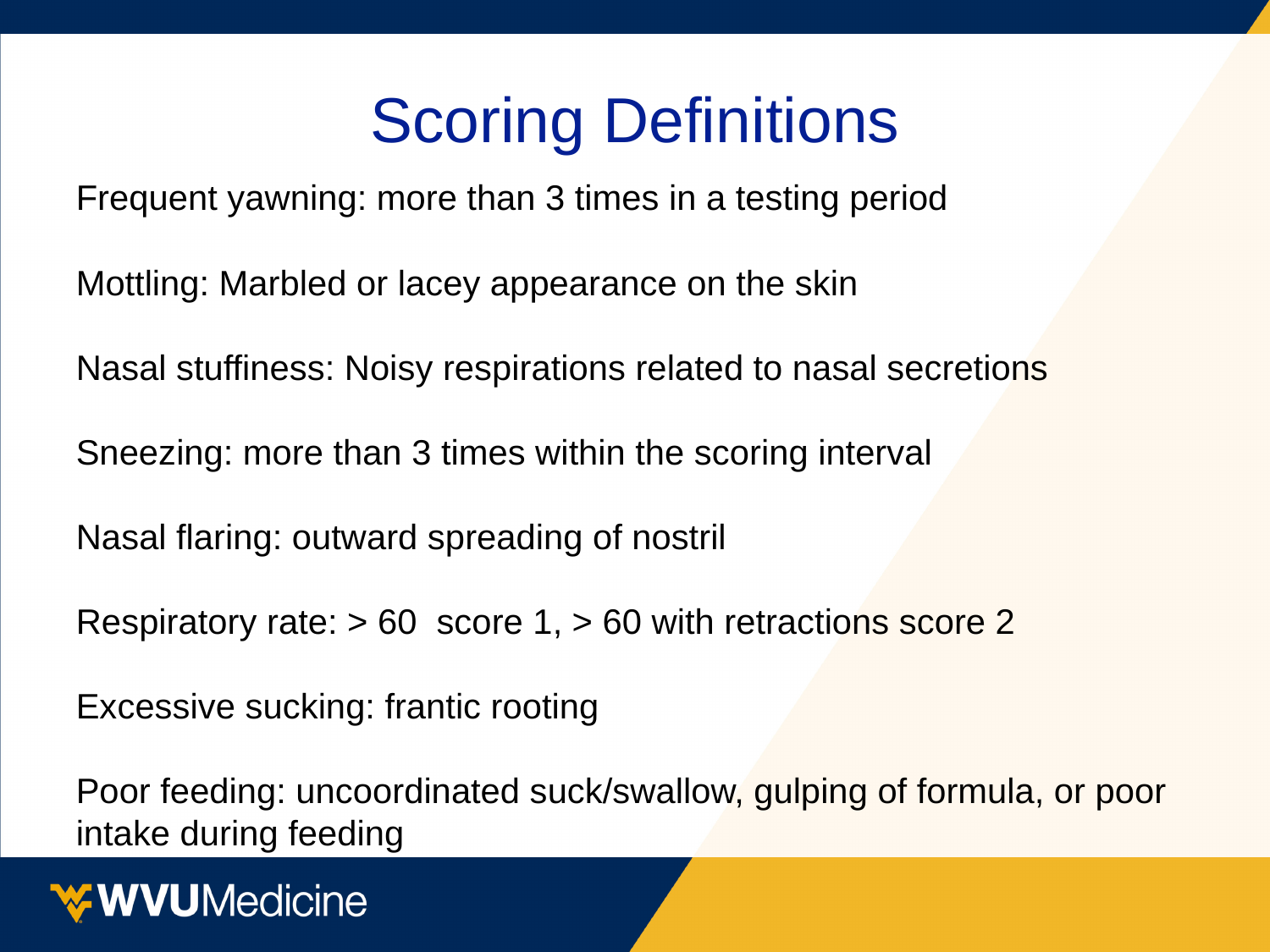

# Scoring Definitions
Frequent yawning: more than 3 times in a testing period

Mottling: Marbled or lacey appearance on the skin

Nasal stuffiness: Noisy respirations related to nasal secretions

Sneezing: more than 3 times within the scoring interval

Nasal flaring: outward spreading of nostril

Respiratory rate: > 60  score 1, > 60 with retractions score 2

Excessive sucking: frantic rooting

Poor feeding: uncoordinated suck/swallow, gulping of formula, or poor intake during feeding